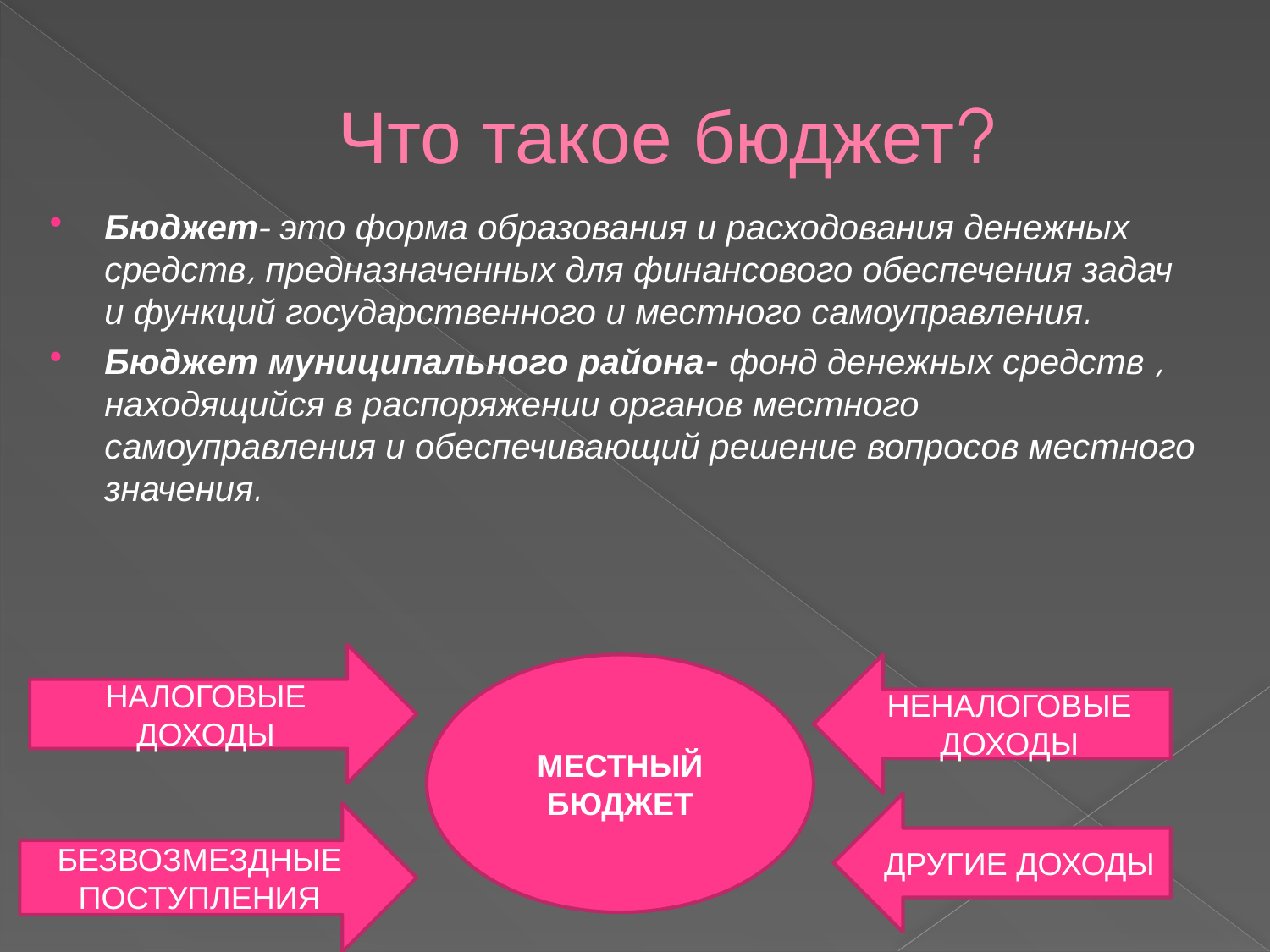

# Что такое бюджет?
Бюджет- это форма образования и расходования денежных средств, предназначенных для финансового обеспечения задач и функций государственного и местного самоуправления.
Бюджет муниципального района- фонд денежных средств , находящийся в распоряжении органов местного самоуправления и обеспечивающий решение вопросов местного значения.

НАЛОГОВЫЕ ДОХОДЫ
МЕСТНЫЙ БЮДЖЕТ
НЕНАЛОГОВЫЕ ДОХОДЫ
ДРУГИЕ ДОХОДЫ
БЕЗВОЗМЕЗДНЫЕ ПОСТУПЛЕНИЯ